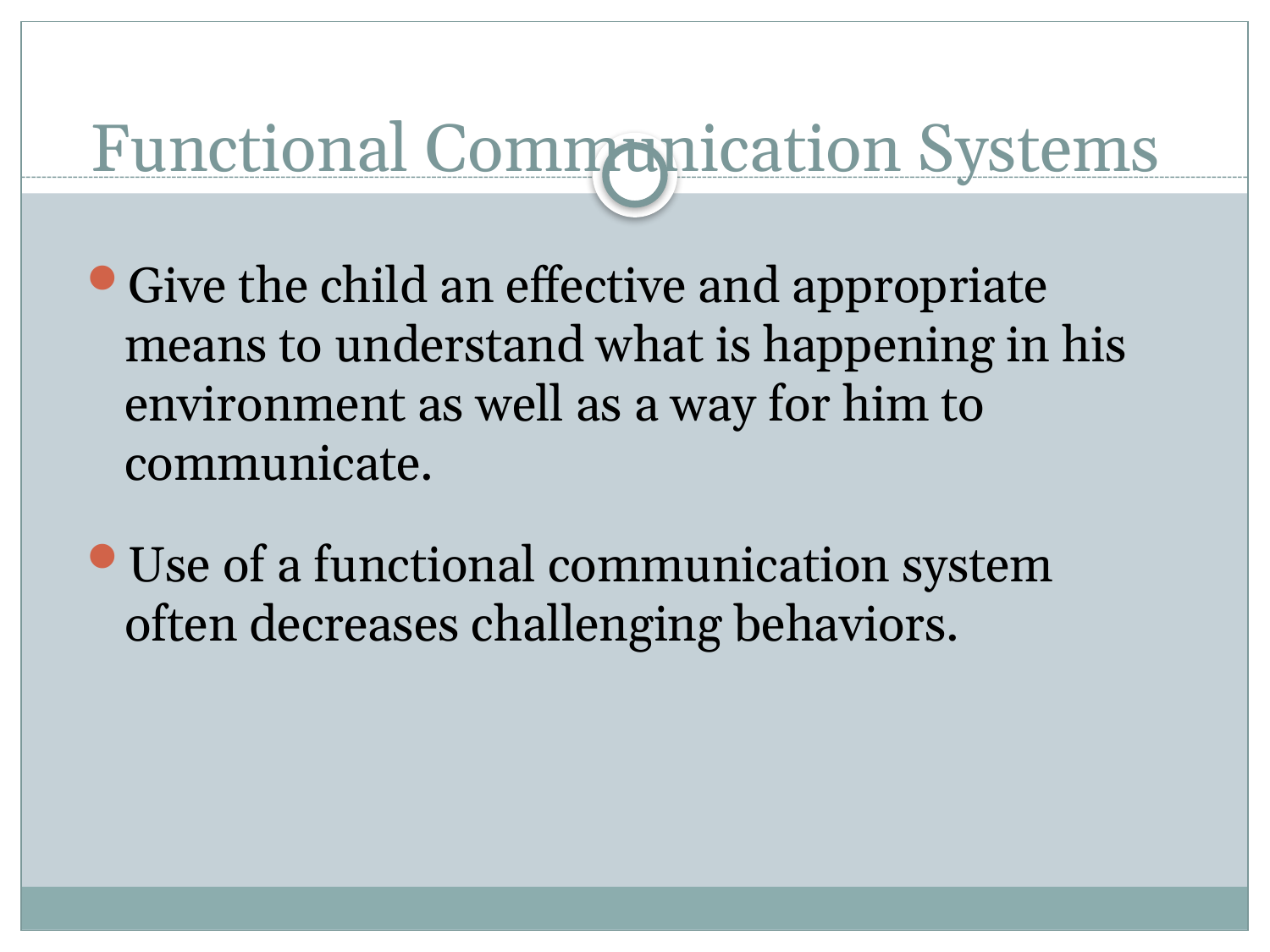

# Functional Communication Systems
Give the child an effective and appropriate means to understand what is happening in his environment as well as a way for him to communicate.
Use of a functional communication system often decreases challenging behaviors.